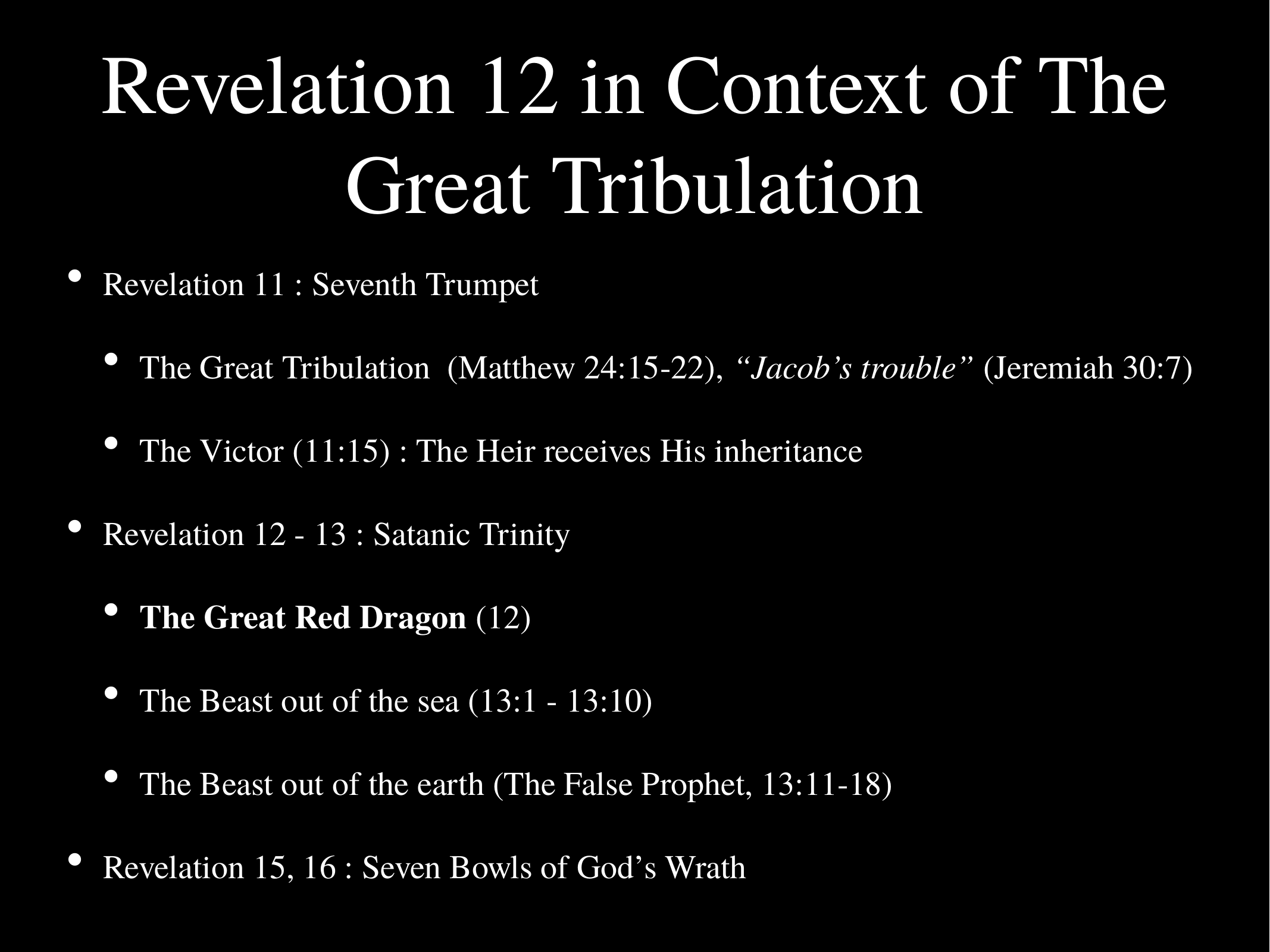

# Revelation 12 in Context of The Great Tribulation
Revelation 11 : Seventh Trumpet
The Great Tribulation  (Matthew 24:15-22), “Jacob’s trouble” (Jeremiah 30:7)
The Victor (11:15) : The Heir receives His inheritance
Revelation 12 - 13 : Satanic Trinity
The Great Red Dragon (12)
The Beast out of the sea (13:1 - 13:10)
The Beast out of the earth (The False Prophet, 13:11-18)
Revelation 15, 16 : Seven Bowls of God’s Wrath